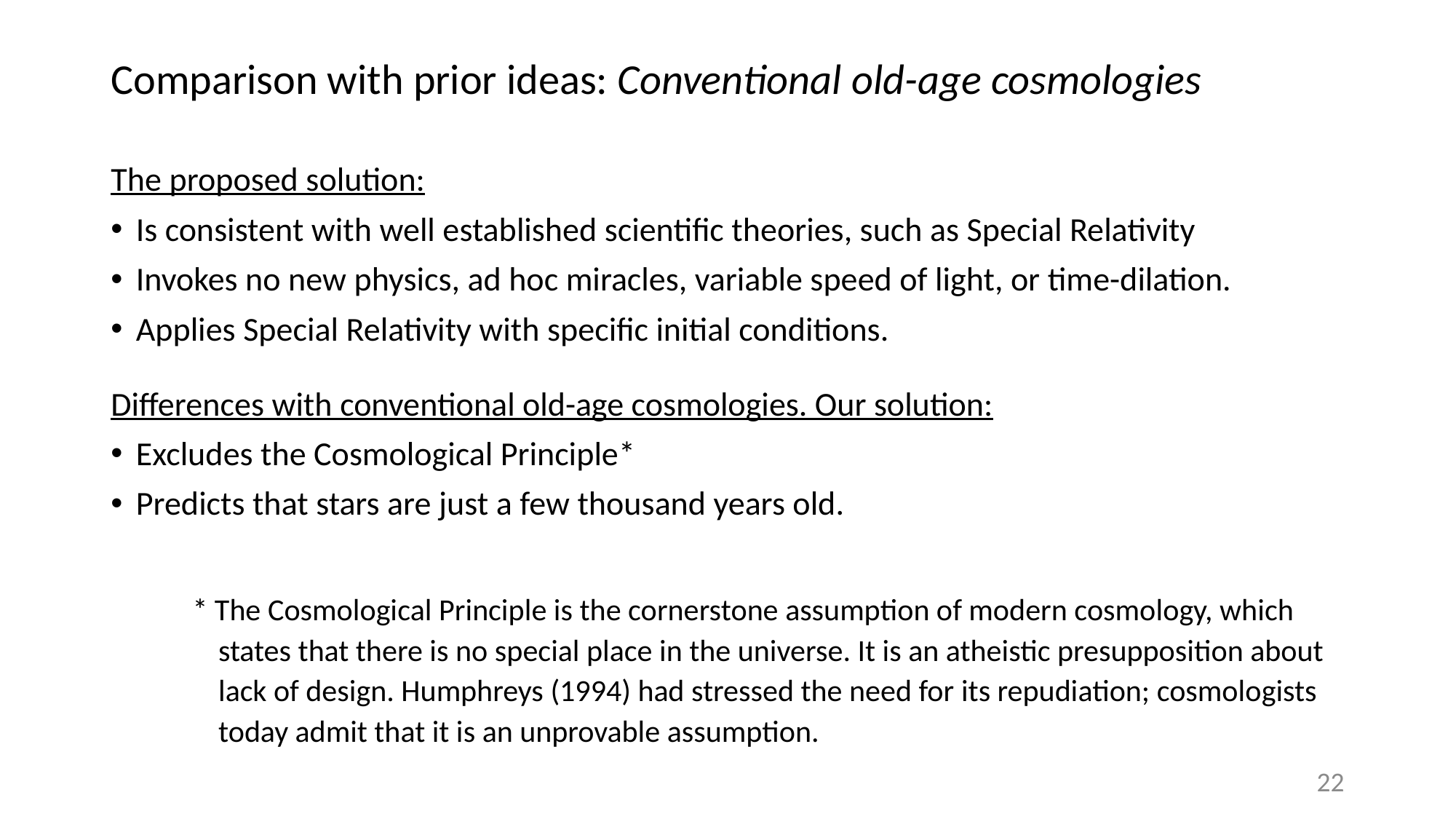

# Comparison with prior ideas: Conventional old-age cosmologies
The proposed solution:
Is consistent with well established scientific theories, such as Special Relativity
Invokes no new physics, ad hoc miracles, variable speed of light, or time-dilation.
Applies Special Relativity with specific initial conditions.
Differences with conventional old-age cosmologies. Our solution:
Excludes the Cosmological Principle*
Predicts that stars are just a few thousand years old.

* The Cosmological Principle is the cornerstone assumption of modern cosmology, which states that there is no special place in the universe. It is an atheistic presupposition about lack of design. Humphreys (1994) had stressed the need for its repudiation; cosmologists today admit that it is an unprovable assumption.
22